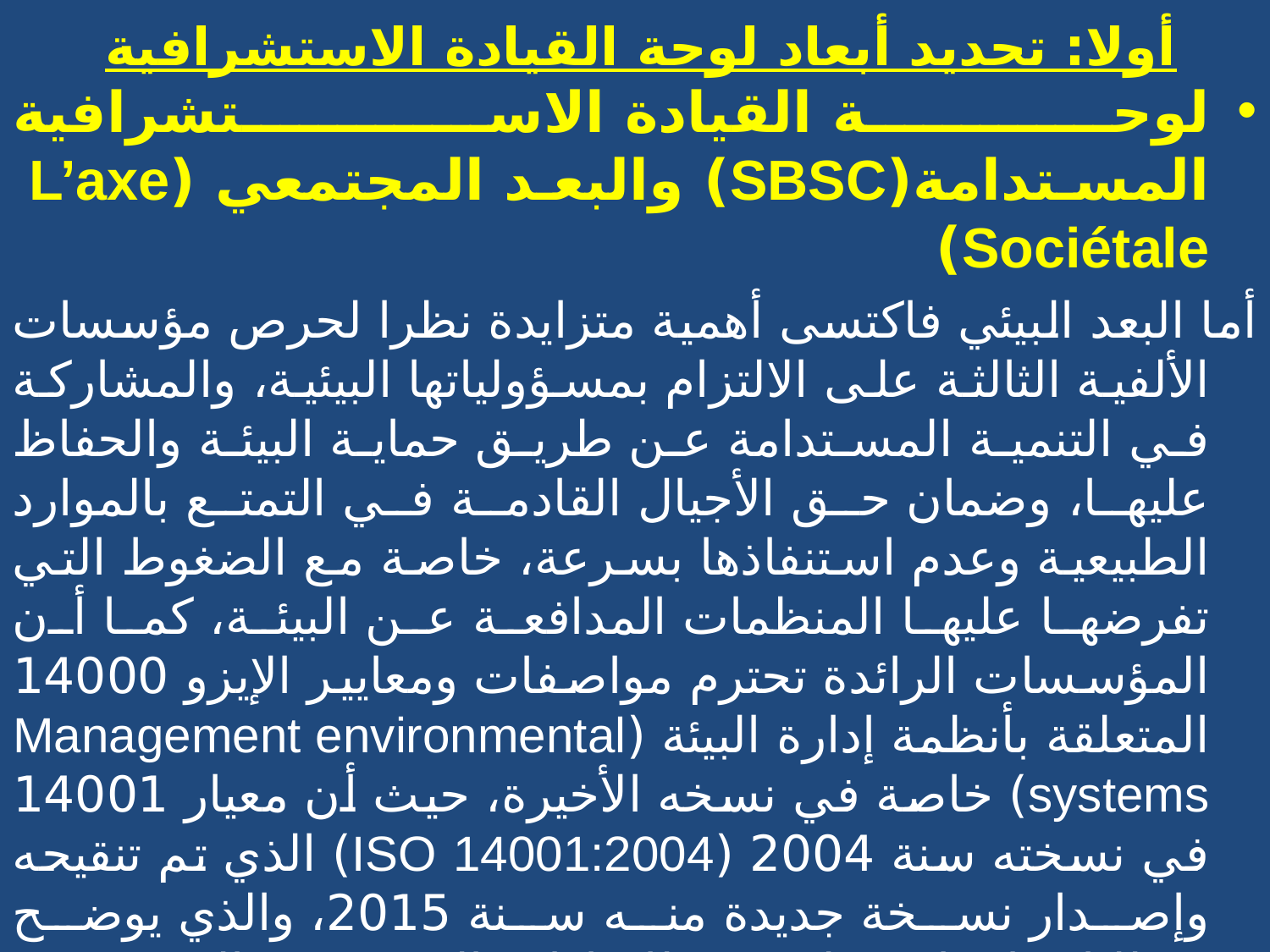

# أولا: تحديد أبعاد لوحة القيادة الاستشرافية
لوحة القيادة الاستشرافية المستدامة(SBSC) والبعد المجتمعي (L’axe Sociétale)
أما البعد البيئي فاكتسى أهمية متزايدة نظرا لحرص مؤسسات الألفية الثالثة على الالتزام بمسؤولياتها البيئية، والمشاركة في التنمية المستدامة عن طريق حماية البيئة والحفاظ عليها، وضمان حق الأجيال القادمة في التمتع بالموارد الطبيعية وعدم استنفاذها بسرعة، خاصة مع الضغوط التي تفرضها عليها المنظمات المدافعة عن البيئة، كما أن المؤسسات الرائدة تحترم مواصفات ومعايير الإيزو 14000 المتعلقة بأنظمة إدارة البيئة (Management environmental systems) خاصة في نسخه الأخيرة، حيث أن معيار 14001 في نسخته سنة 2004 (ISO 14001:2004) الذي تم تنقيحه وإصدار نسخة جديدة منه سنة 2015، والذي يوضح متطلبات إعداد وتطبيق نظام إدارة البيئة في المؤسسة، إضافة إلى معيار 14031 في نسخته الأخيرة سنة 2013 (ISO 14031:2013)، والمبين لكيفية قياس وتقييم الأداء البيئي للمؤسسة وإبراز عناصر تحسينه.